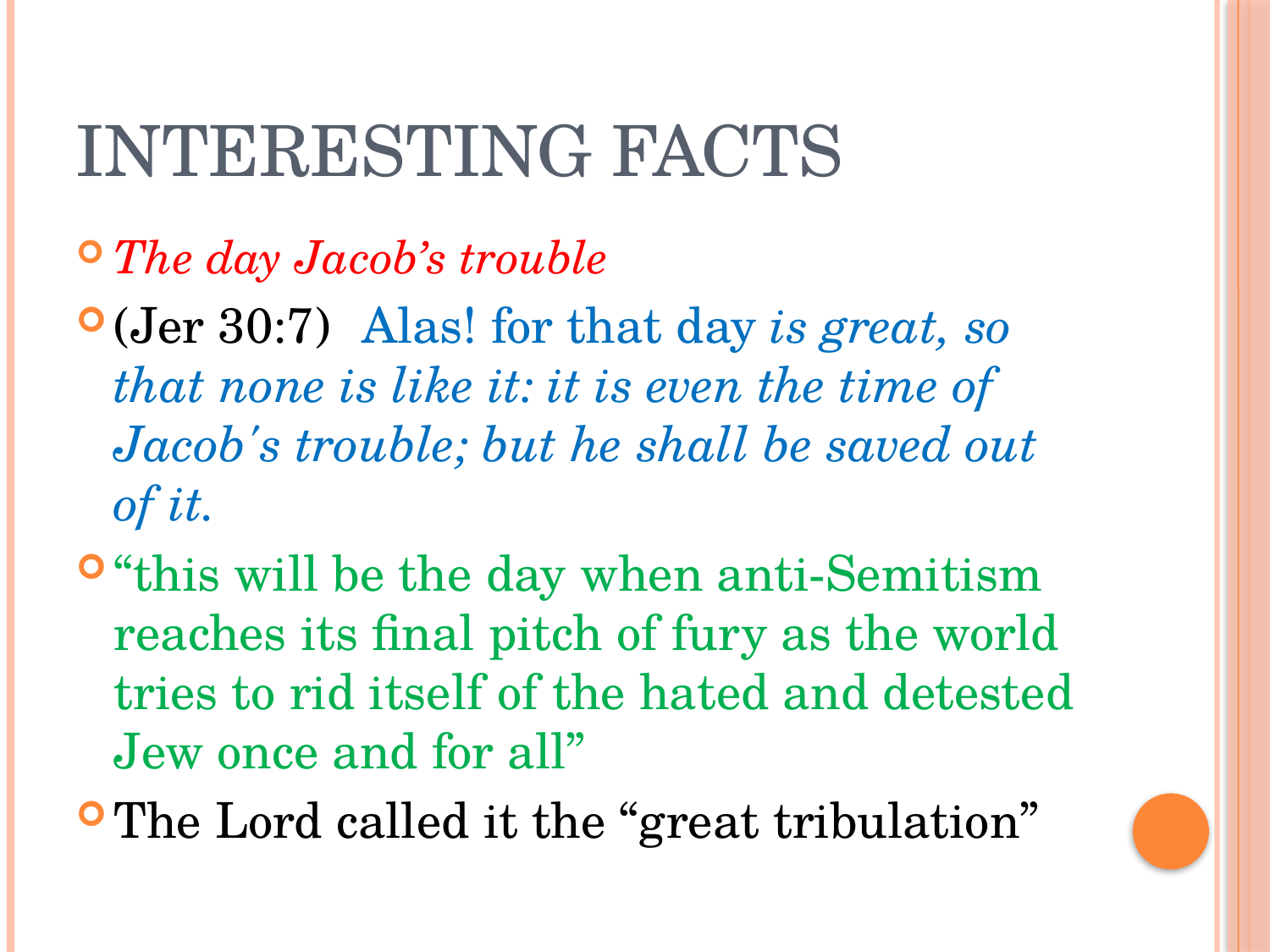

# Interesting Facts
The day Jacob’s trouble
(Jer 30:7)  Alas! for that day is great, so that none is like it: it is even the time of Jacob's trouble; but he shall be saved out of it.
“this will be the day when anti-Semitism reaches its final pitch of fury as the world tries to rid itself of the hated and detested Jew once and for all”
The Lord called it the “great tribulation”